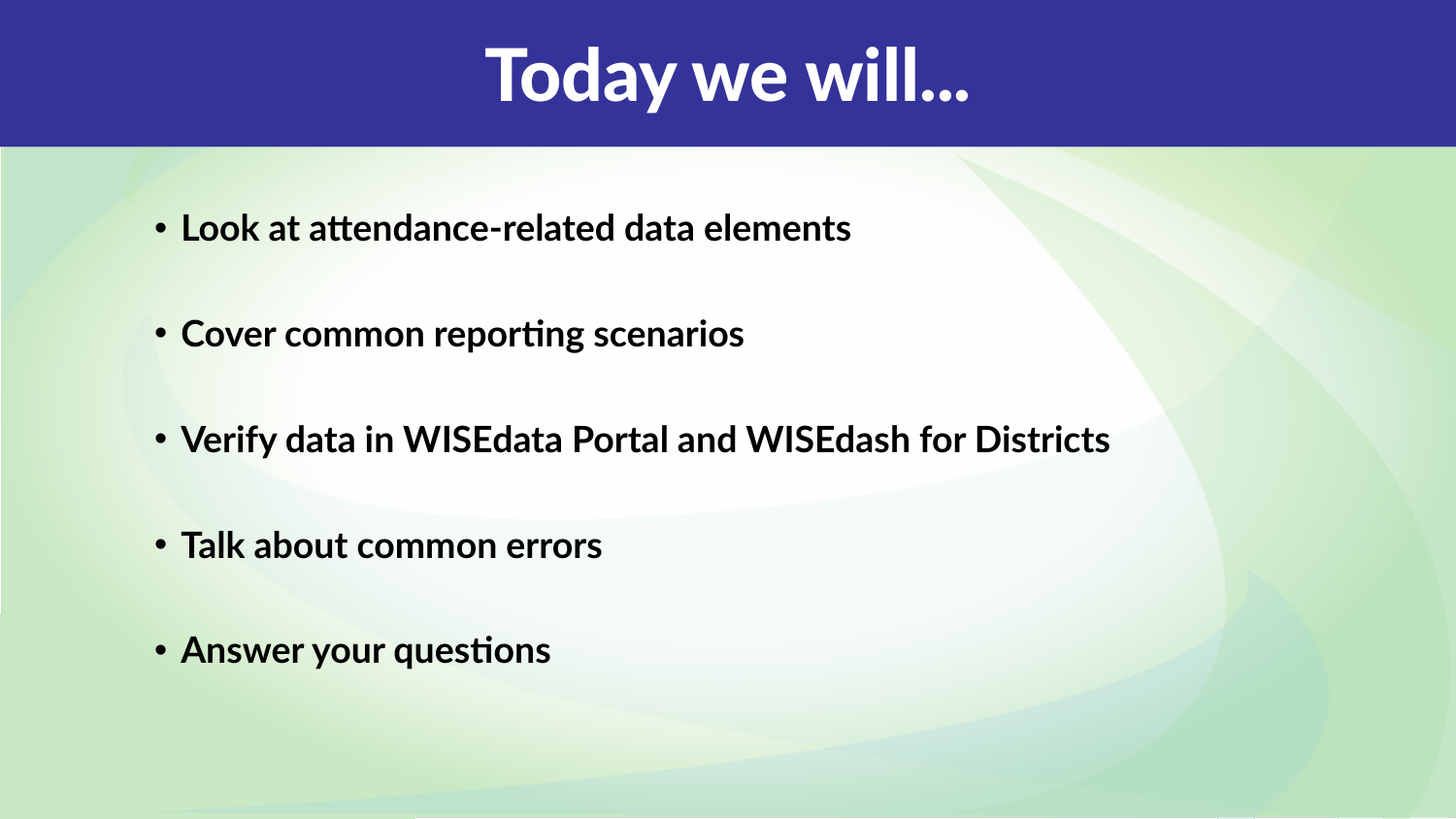

Today we will...
Look at attendance-related data elements
Cover common reporting scenarios
Verify data in WISEdata Portal and WISEdash for Districts
Talk about common errors
Answer your questions